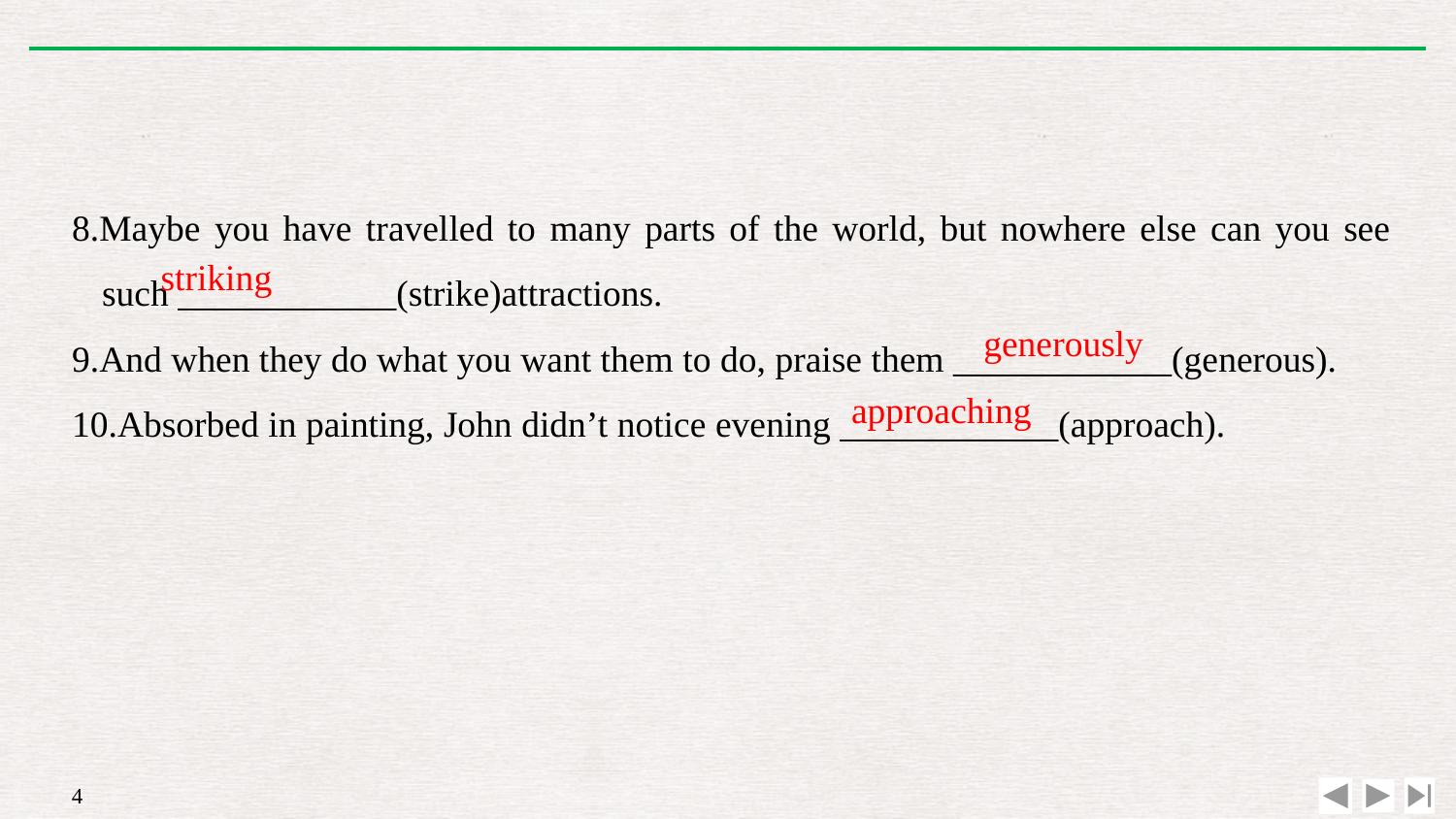

8.Maybe you have travelled to many parts of the world, but nowhere else can you see such ____________(strike)attractions.
9.And when they do what you want them to do, praise them ____________(generous).
10.Absorbed in painting, John didn’t notice evening ____________(approach).
striking
generously
approaching